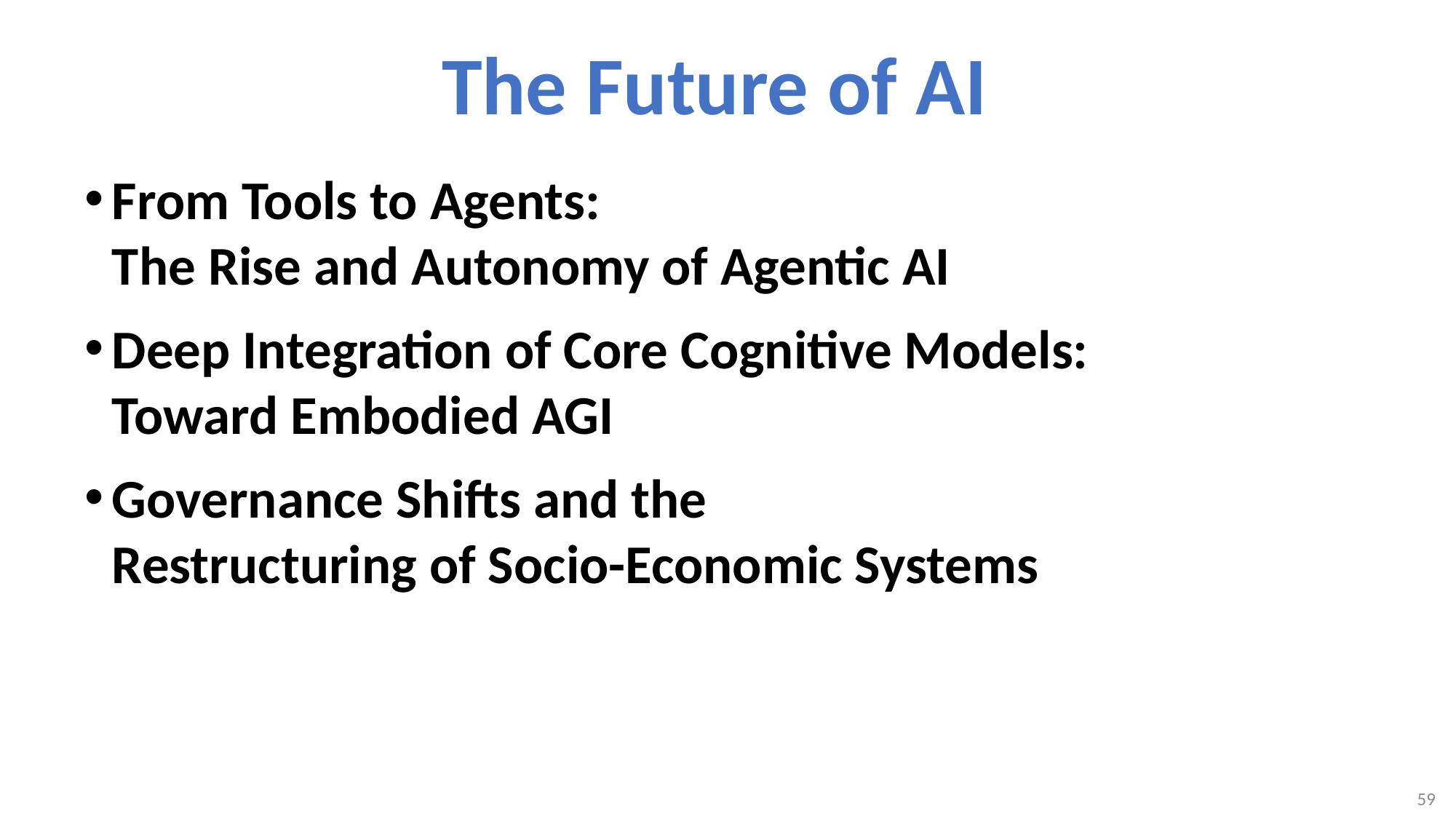

# The Future of AI
From Tools to Agents:
The Rise and Autonomy of Agentic AI
Deep Integration of Core Cognitive Models:
Toward Embodied AGI
Governance Shifts and the
Restructuring of Socio-Economic Systems
59